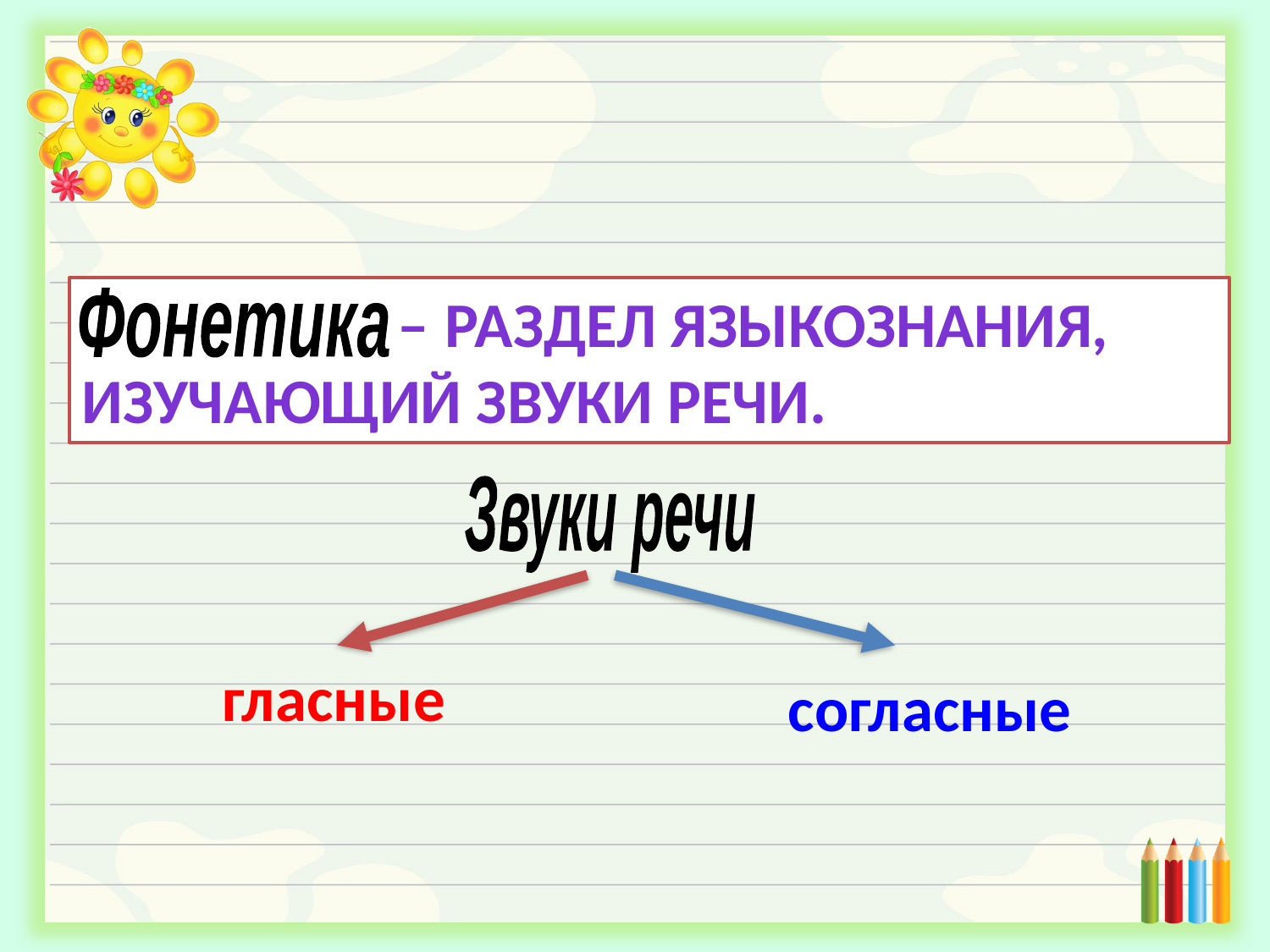

– раздел языкознания, изучающий звуки речи.
Фонетика
Звуки речи

гласные
согласные